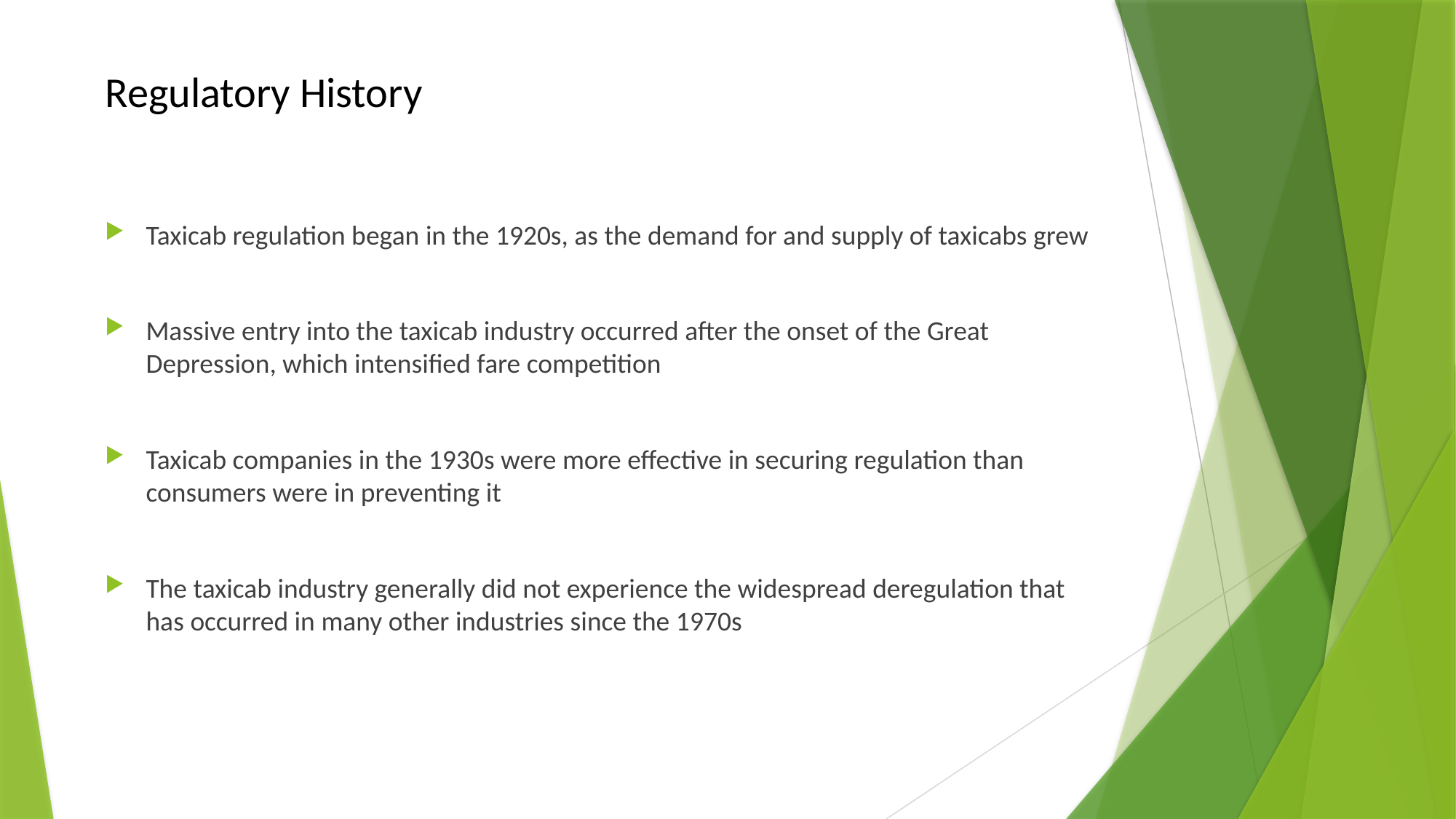

# Regulatory History
Taxicab regulation began in the 1920s, as the demand for and supply of taxicabs grew

Massive entry into the taxicab industry occurred after the onset of the Great Depression, which intensified fare competition

Taxicab companies in the 1930s were more effective in securing regulation than consumers were in preventing it

The taxicab industry generally did not experience the widespread deregulation that has occurred in many other industries since the 1970s